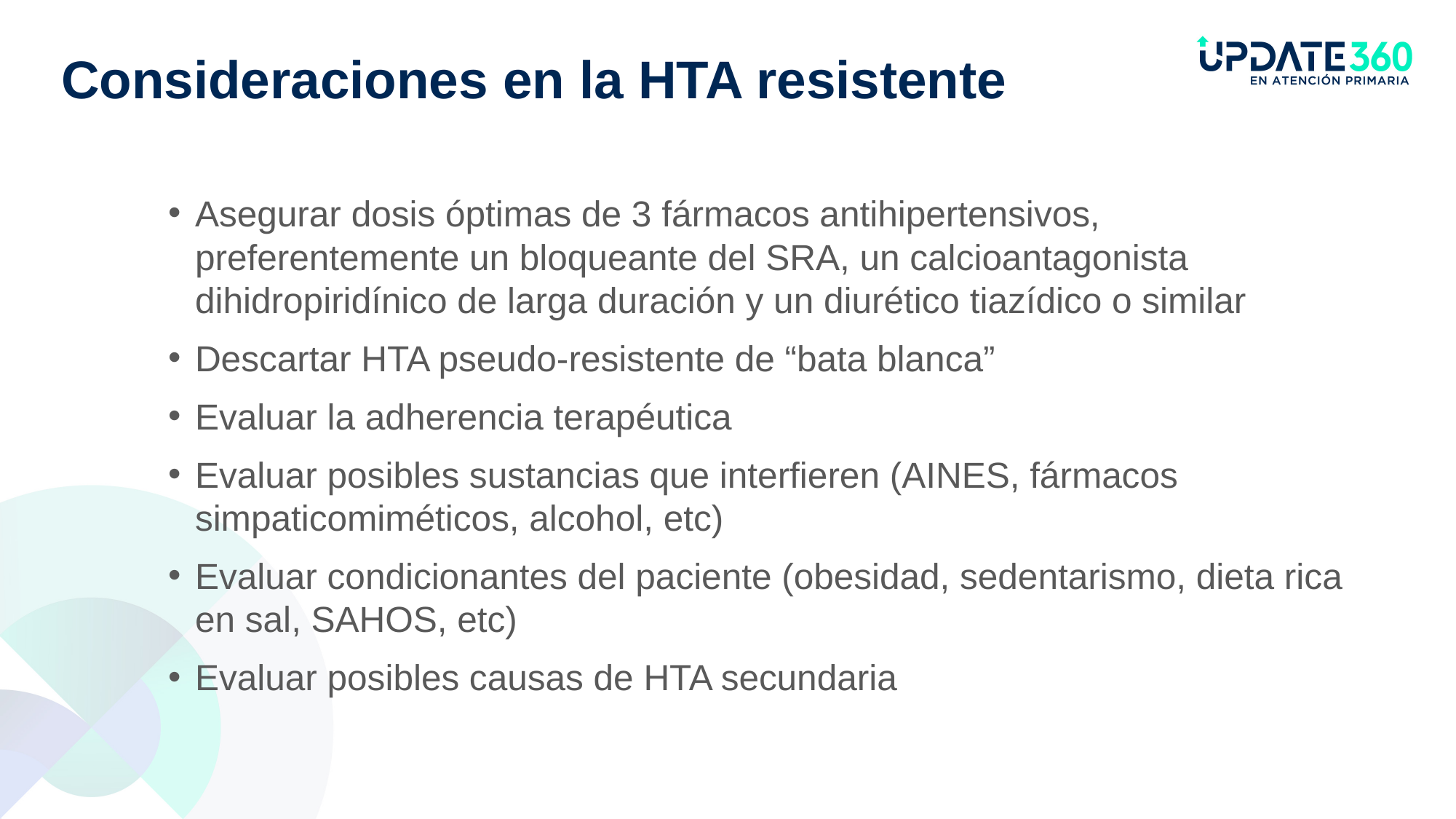

# Consideraciones en la HTA resistente
Asegurar dosis óptimas de 3 fármacos antihipertensivos, preferentemente un bloqueante del SRA, un calcioantagonista dihidropiridínico de larga duración y un diurético tiazídico o similar
Descartar HTA pseudo-resistente de “bata blanca”
Evaluar la adherencia terapéutica
Evaluar posibles sustancias que interfieren (AINES, fármacos simpaticomiméticos, alcohol, etc)
Evaluar condicionantes del paciente (obesidad, sedentarismo, dieta rica en sal, SAHOS, etc)
Evaluar posibles causas de HTA secundaria